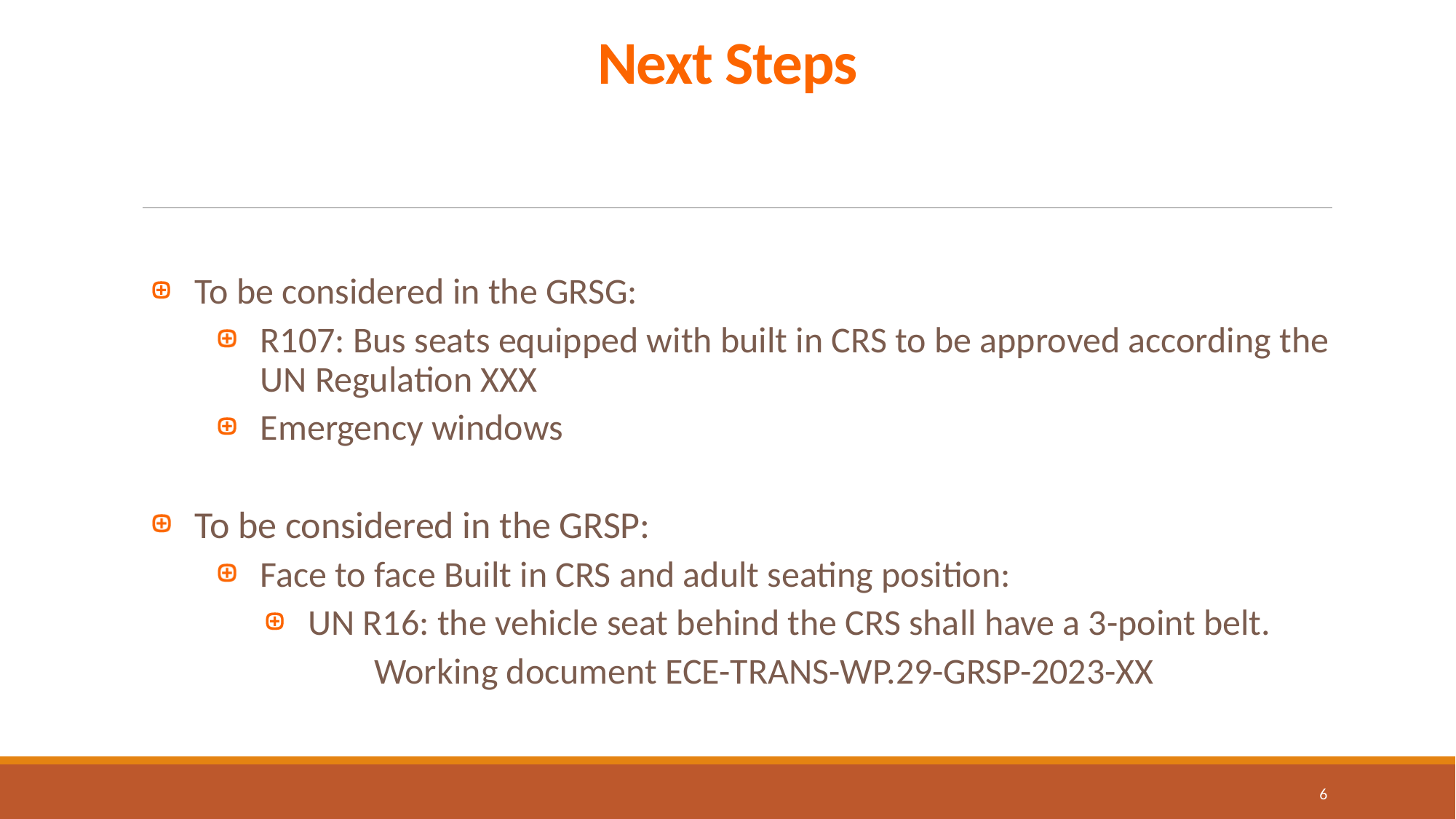

# Next Steps

To be considered in the GRSG:
R107: Bus seats equipped with built in CRS to be approved according the UN Regulation XXX
Emergency windows

To be considered in the GRSP:
Face to face Built in CRS and adult seating position:
UN R16: the vehicle seat behind the CRS shall have a 3-point belt.
	Working document ECE-TRANS-WP.29-GRSP-2023-XX

6